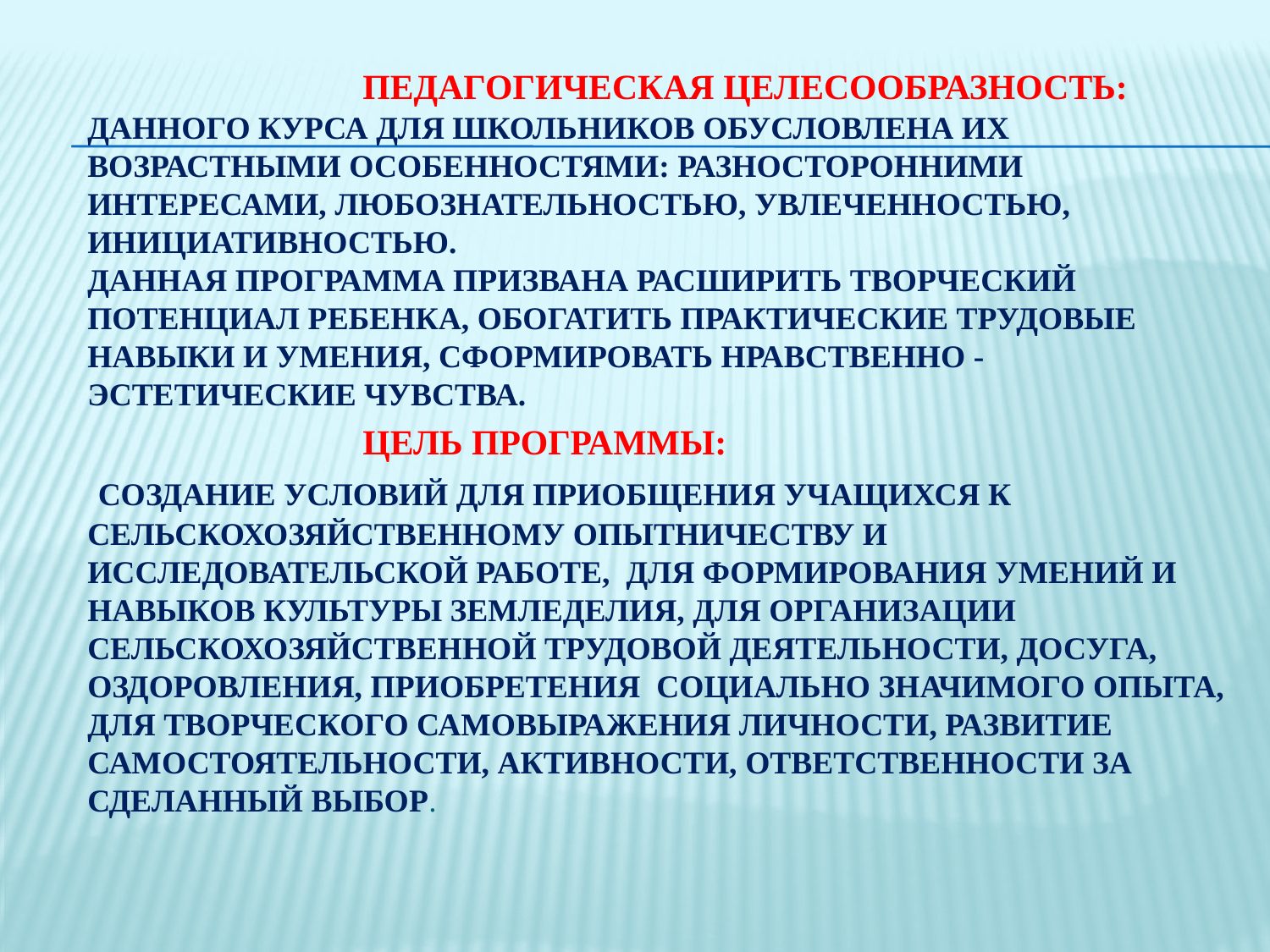

# Педагогическая целесообразность:  данного курса для школьников обусловлена их возрастными особенностями: разносторонними интересами, любознательностью, увлеченностью, инициативностью. Данная программа призвана расширить творческий потенциал ребенка, обогатить практические трудовые  навыки и умения, сформировать нравственно - эстетические чувства. Цель программы: создание условий для приобщения учащихся к сельскохозяйственному опытничеству и исследовательской работе,  для формирования умений и навыков культуры земледелия, для организации сельскохозяйственной трудовой деятельности, досуга, оздоровления, приобретения  социально значимого опыта, для творческого самовыражения личности, развитие самостоятельности, активности, ответственности за сделанный выбор.